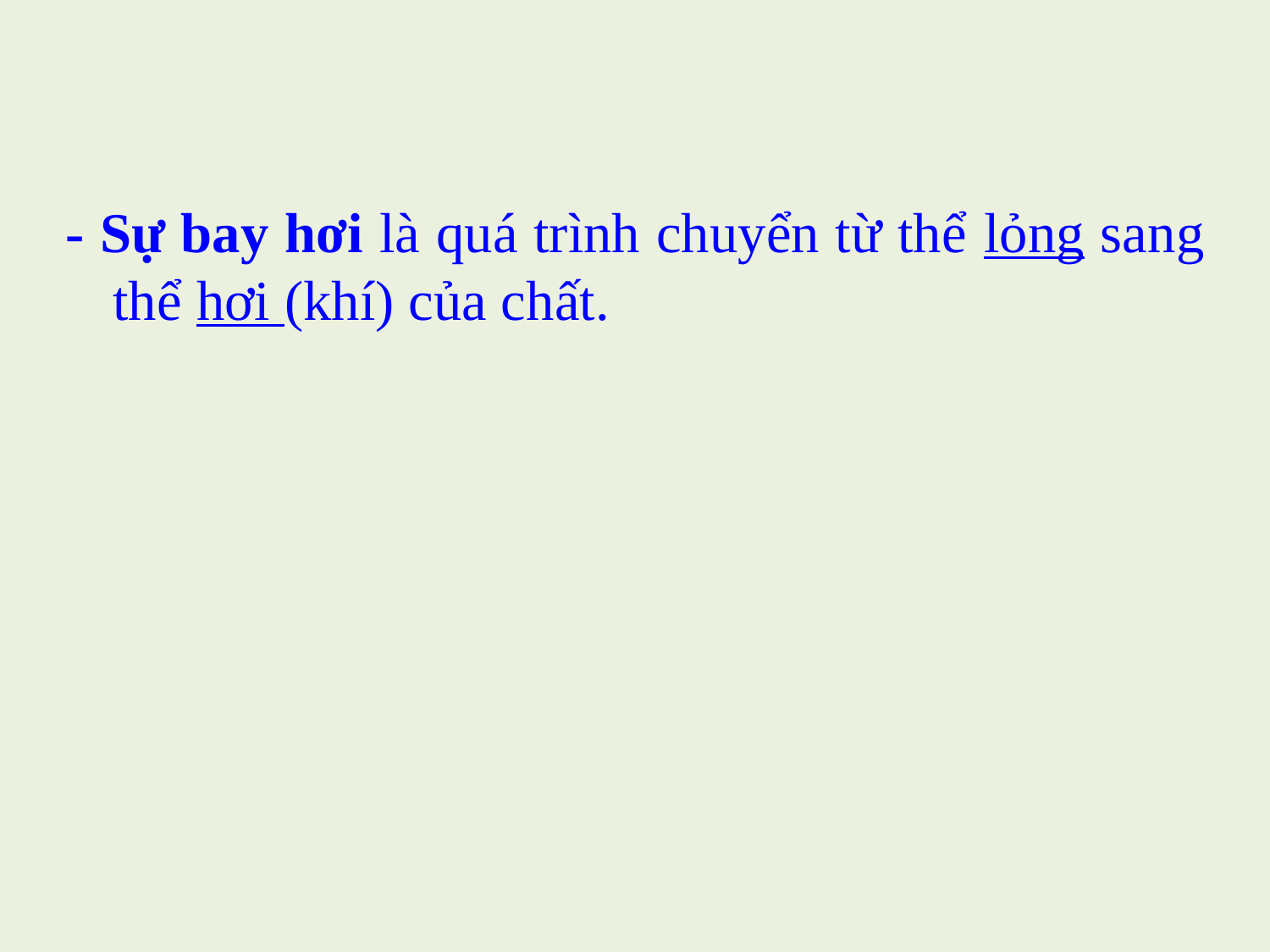

- Sự bay hơi là quá trình chuyển từ thể lỏng sang thể hơi (khí) của chất.